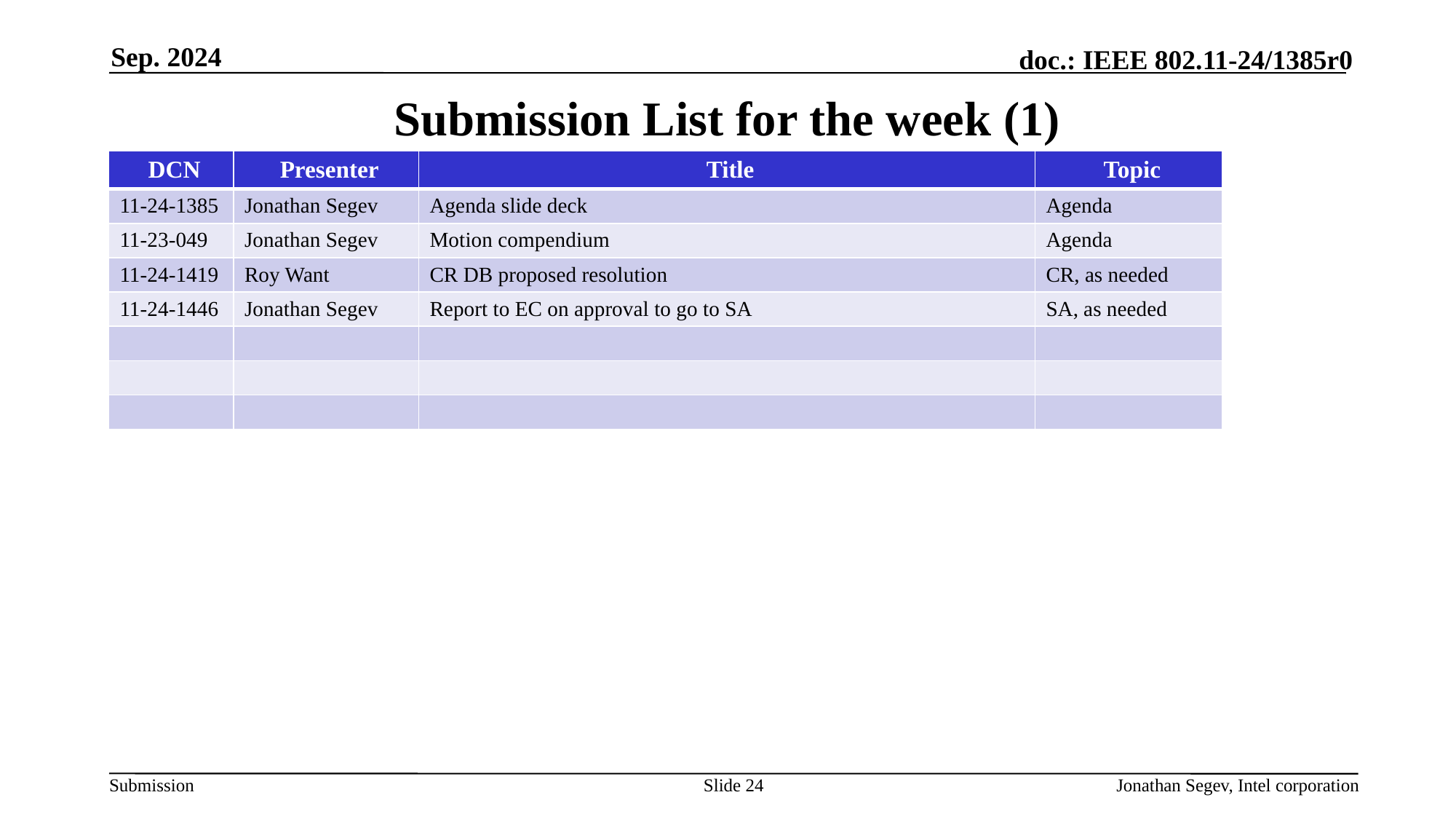

Sep. 2024
# Submission List for the week (1)
| DCN | Presenter | Title | Topic |
| --- | --- | --- | --- |
| 11-24-1385 | Jonathan Segev | Agenda slide deck | Agenda |
| 11-23-049 | Jonathan Segev | Motion compendium | Agenda |
| 11-24-1419 | Roy Want | CR DB proposed resolution | CR, as needed |
| 11-24-1446 | Jonathan Segev | Report to EC on approval to go to SA | SA, as needed |
|  |  |  |  |
|  |  |  |  |
|  |  |  |  |
Slide 24
Jonathan Segev, Intel corporation